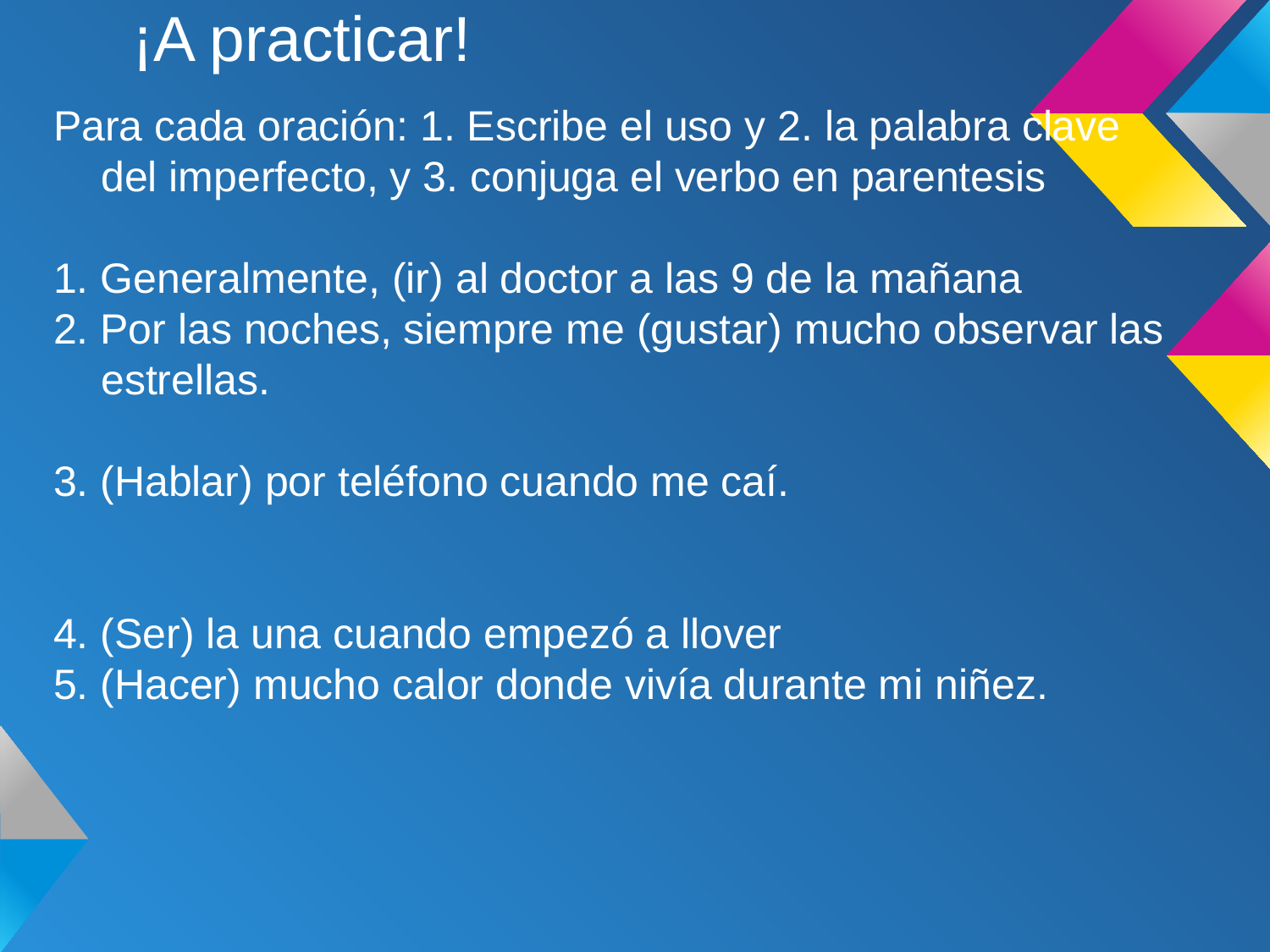

# ¡A practicar!
Para cada oración: 1. Escribe el uso y 2. la palabra clave del imperfecto, y 3. conjuga el verbo en parentesis

1. Generalmente, (ir) al doctor a las 9 de la mañana
2. Por las noches, siempre me (gustar) mucho observar las estrellas.

3. (Hablar) por teléfono cuando me caí.

4. (Ser) la una cuando empezó a llover
5. (Hacer) mucho calor donde vivía durante mi niñez.